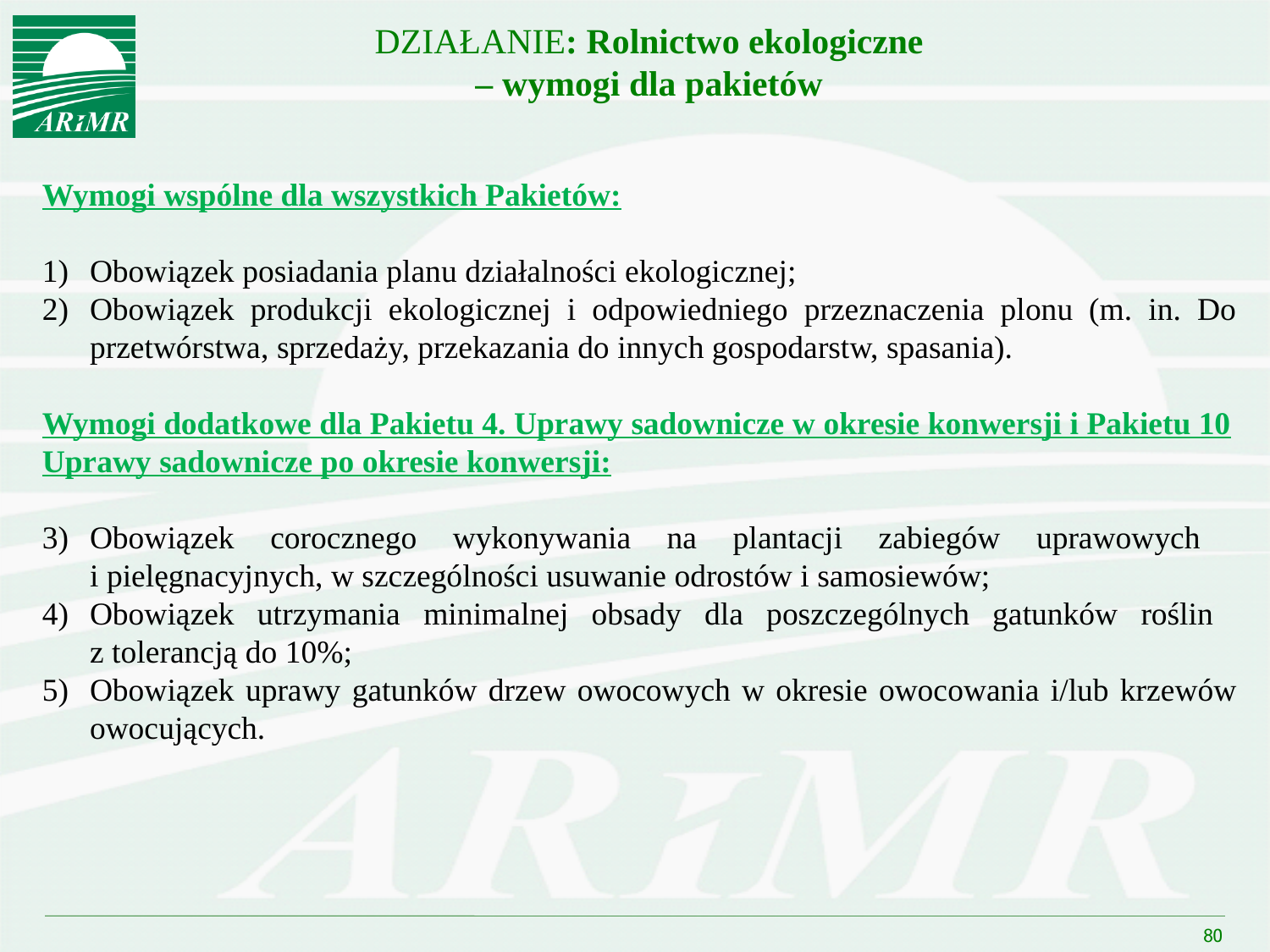

DZIAŁANIE: Rolnictwo ekologiczne
– wymogi dla pakietów

Wymogi wspólne dla wszystkich Pakietów:

Obowiązek posiadania planu działalności ekologicznej;
Obowiązek produkcji ekologicznej i odpowiedniego przeznaczenia plonu (m. in. Do przetwórstwa, sprzedaży, przekazania do innych gospodarstw, spasania).

Wymogi dodatkowe dla Pakietu 4. Uprawy sadownicze w okresie konwersji i Pakietu 10 Uprawy sadownicze po okresie konwersji:

Obowiązek corocznego wykonywania na plantacji zabiegów uprawowych
i pielęgnacyjnych, w szczególności usuwanie odrostów i samosiewów;
Obowiązek utrzymania minimalnej obsady dla poszczególnych gatunków roślin
z tolerancją do 10%;
Obowiązek uprawy gatunków drzew owocowych w okresie owocowania i/lub krzewów owocujących.

80